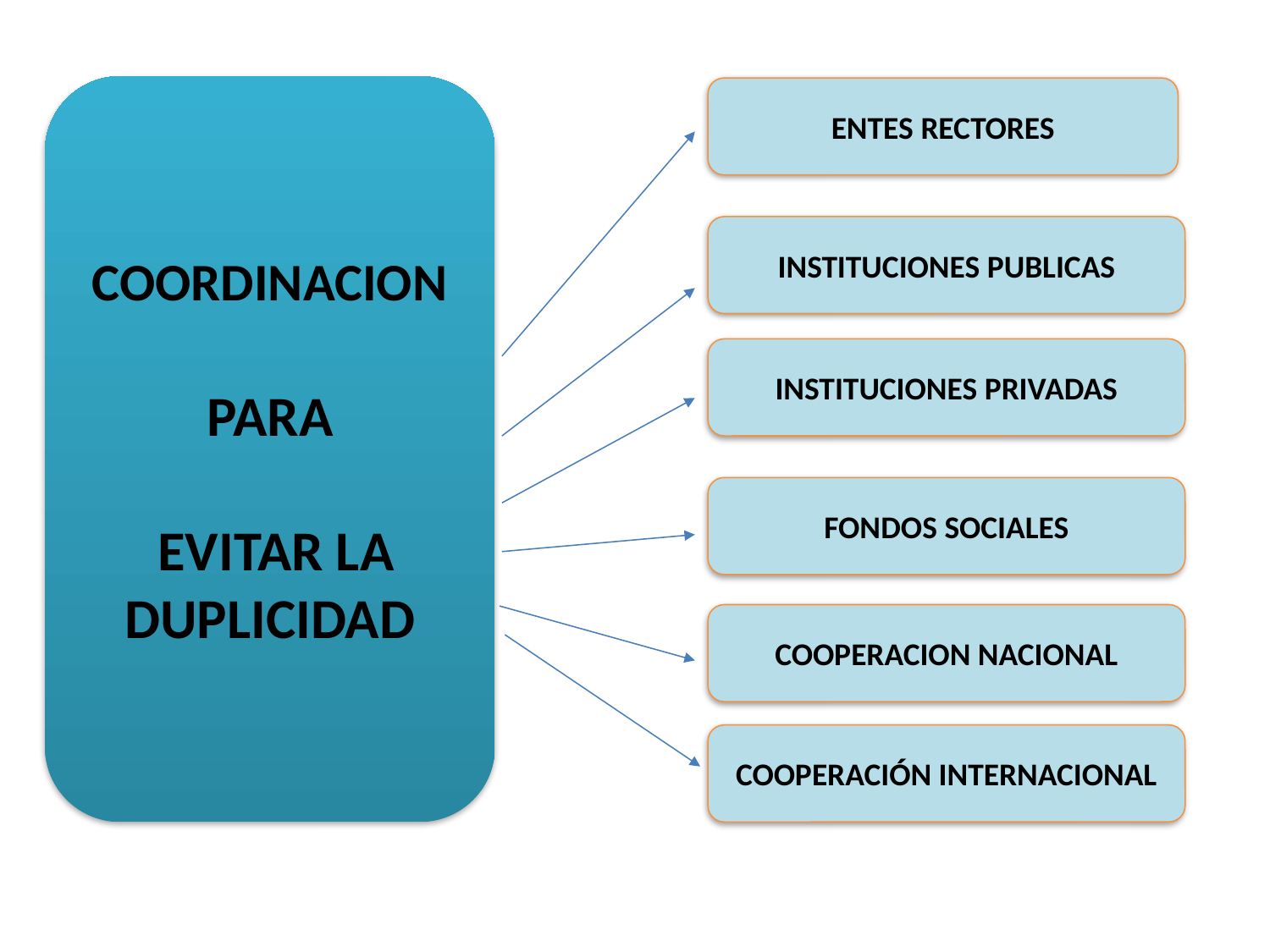

COORDINACION

PARA

 EVITAR LA DUPLICIDAD
ENTES RECTORES
INSTITUCIONES PUBLICAS
INSTITUCIONES PRIVADAS
FONDOS SOCIALES
COOPERACION NACIONAL
COOPERACIÓN INTERNACIONAL